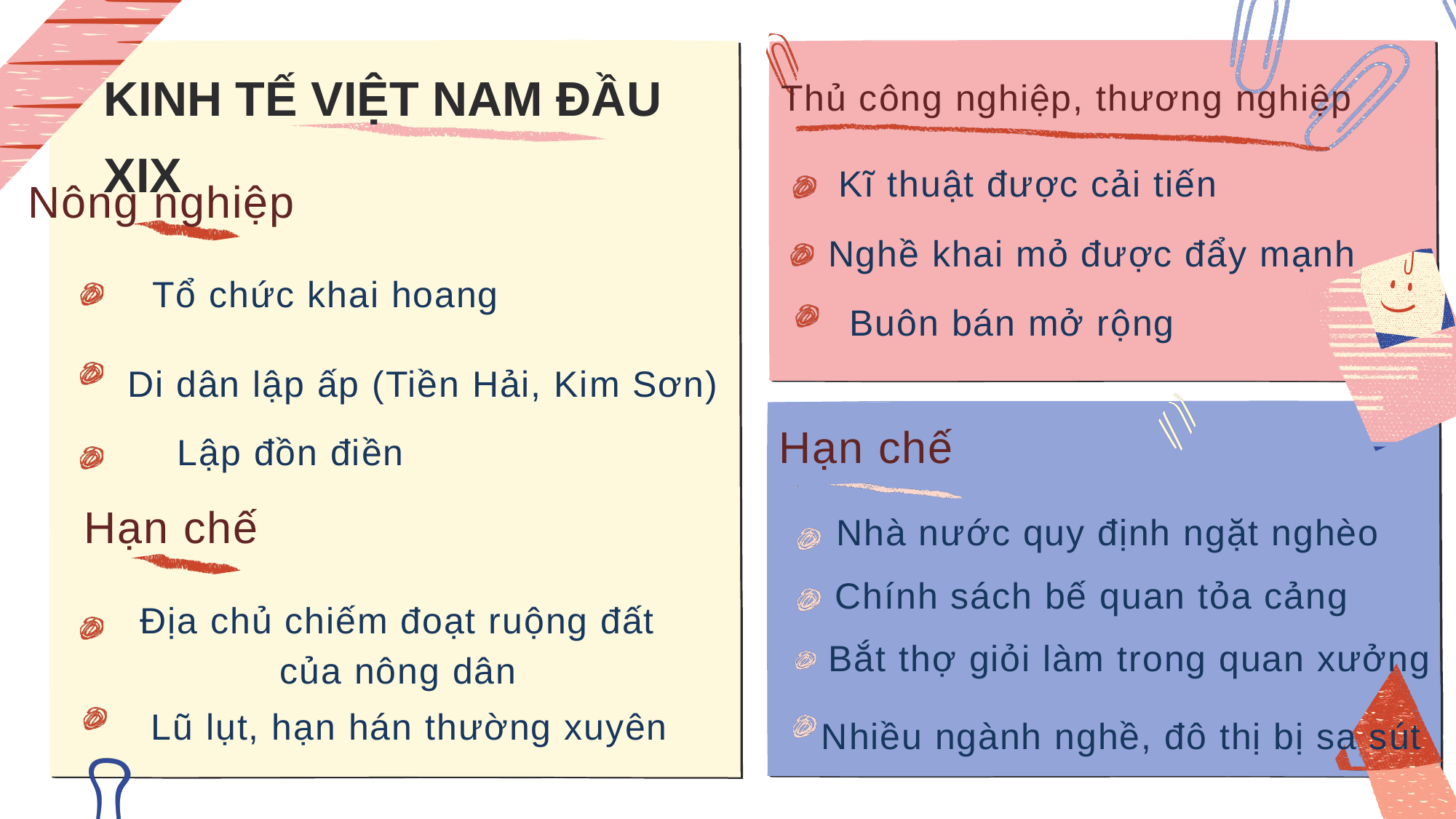

KINH TẾ VIỆT NAM ĐẦU XIX
Thủ công nghiệp, thương nghiệp

Kĩ thuật được cải tiến

Nông nghiệp

Nghề khai mỏ được đẩy mạnh

Tổ chức khai hoang

Buôn bán mở rộng

Di dân lập ấp (Tiền Hải, Kim Sơn)

Hạn chế
Lập đồn điền

Hạn chế
Nhà nước quy định ngặt nghèo

Chính sách bế quan tỏa cảng

Địa chủ chiếm đoạt ruộng đất của nông dân

Bắt thợ giỏi làm trong quan xưởng

Lũ lụt, hạn hán thường xuyên
Nhiều ngành nghề, đô thị bị sa sút